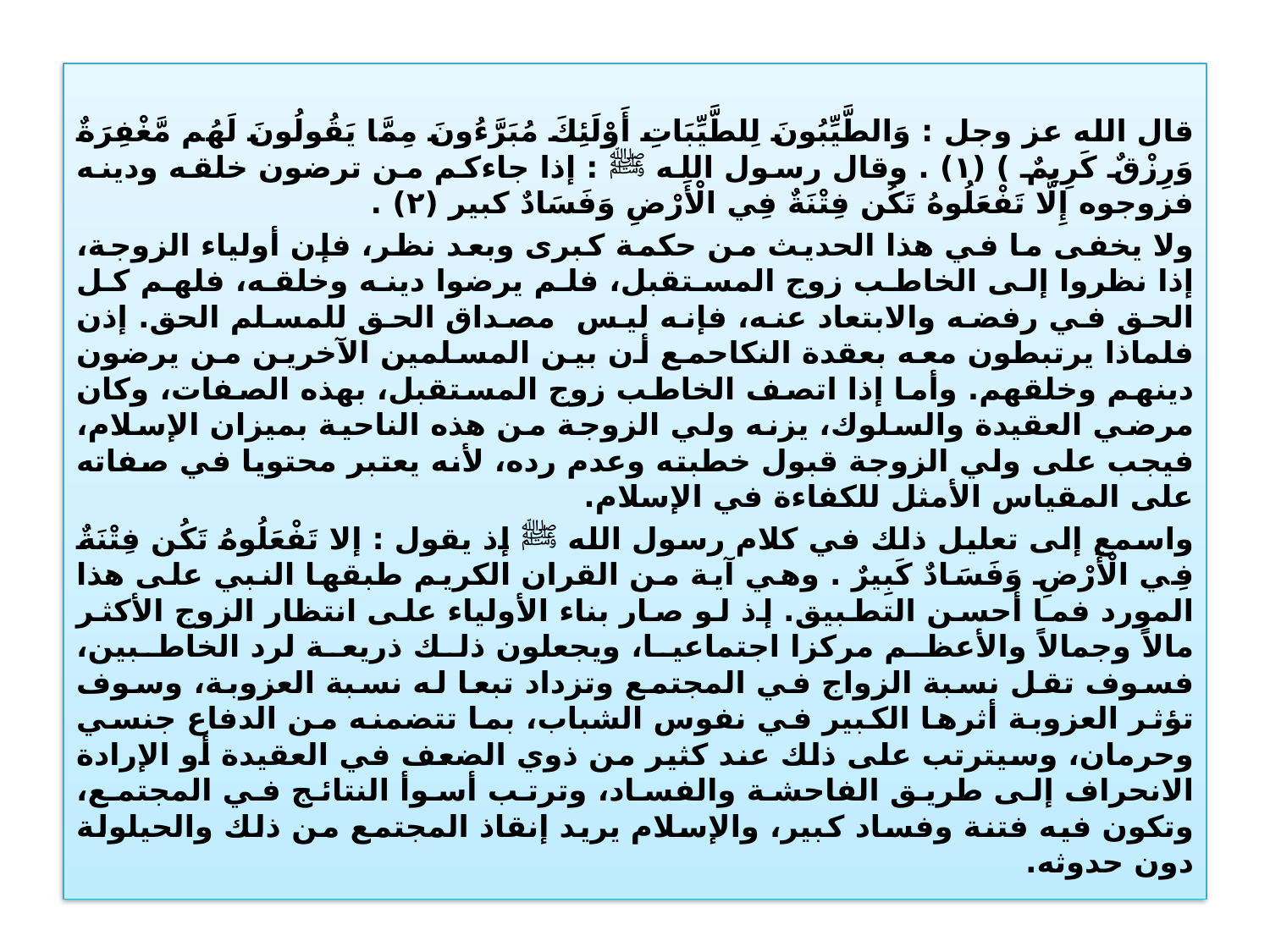

قال الله عز وجل : وَالطَّيِّبُونَ لِلطَّيِّبَاتِ أَوْلَئِكَ مُبَرَّءُونَ مِمَّا يَقُولُونَ لَهُم مَّغْفِرَةٌ وَرِزْقٌ كَرِيمٌ ) (۱) . وقال رسول الله ﷺ : إذا جاءكم من ترضون خلقه ودينه فزوجوه إِلَّا تَفْعَلُوهُ تَكُن فِتْنَةٌ فِي الْأَرْضِ وَفَسَادٌ كبير (٢) .
ولا يخفى ما في هذا الحديث من حكمة كبرى وبعد نظر، فإن أولياء الزوجة، إذا نظروا إلى الخاطب زوج المستقبل، فلم يرضوا دينه وخلقه، فلهم كل الحق في رفضه والابتعاد عنه، فإنه ليس  مصداق الحق للمسلم الحق. إذن فلماذا يرتبطون معه بعقدة النكاحمع أن بين المسلمين الآخرين من يرضون دينهم وخلقهم. وأما إذا اتصف الخاطب زوج المستقبل، بهذه الصفات، وكان مرضي العقيدة والسلوك، يزنه ولي الزوجة من هذه الناحية بميزان الإسلام، فيجب على ولي الزوجة قبول خطبته وعدم رده، لأنه يعتبر محتويا في صفاته على المقياس الأمثل للكفاءة في الإسلام.
واسمع إلى تعليل ذلك في كلام رسول الله ﷺ إذ يقول : إلا تَفْعَلُوهُ تَكُن فِتْنَةٌ فِي الْأَرْضِ وَفَسَادٌ كَبِيرٌ . وهي آية من القران الكريم طبقها النبي على هذا المورد فما أحسن التطبيق. إذ لو صار بناء الأولياء على انتظار الزوج الأكثر مالاً وجمالاً والأعظم مركزا اجتماعيا، ويجعلون ذلك ذريعة لرد الخاطبين، فسوف تقل نسبة الزواج في المجتمع وتزداد تبعا له نسبة العزوبة، وسوف تؤثر العزوبة أثرها الكبير في نفوس الشباب، بما تتضمنه من الدفاع جنسي وحرمان، وسيترتب على ذلك عند كثير من ذوي الضعف في العقيدة أو الإرادة الانحراف إلى طريق الفاحشة والفساد، وترتب أسوأ النتائج في المجتمع، وتكون فيه فتنة وفساد كبير، والإسلام يريد إنقاذ المجتمع من ذلك والحيلولة دون حدوثه.